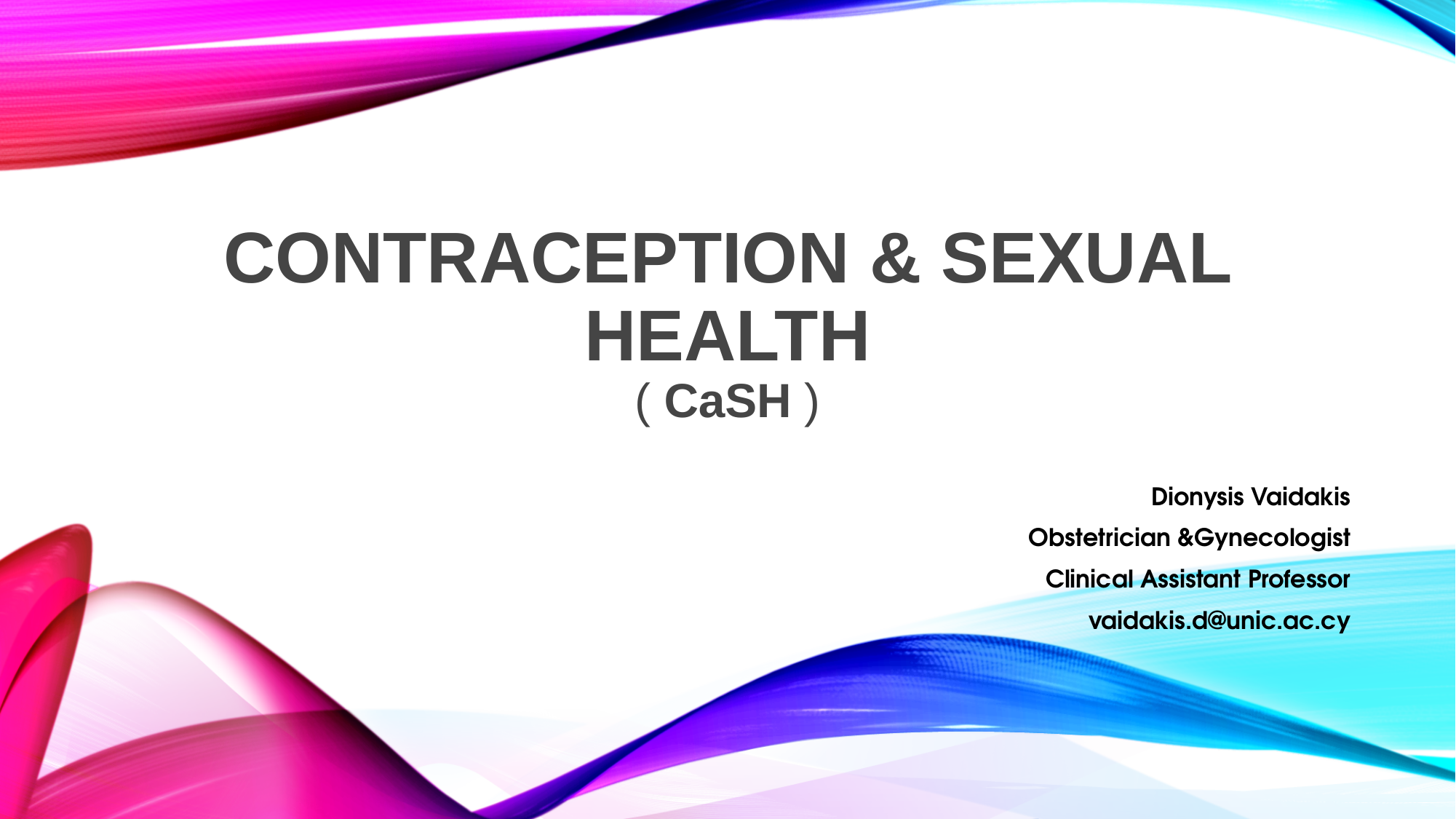

# Contraception & Sexual Health ( CaSH )
Dionysis Vaidakis
Obstetrician &Gynecologist
Clinical Assistant Professor
vaidakis.d@unic.ac.cy